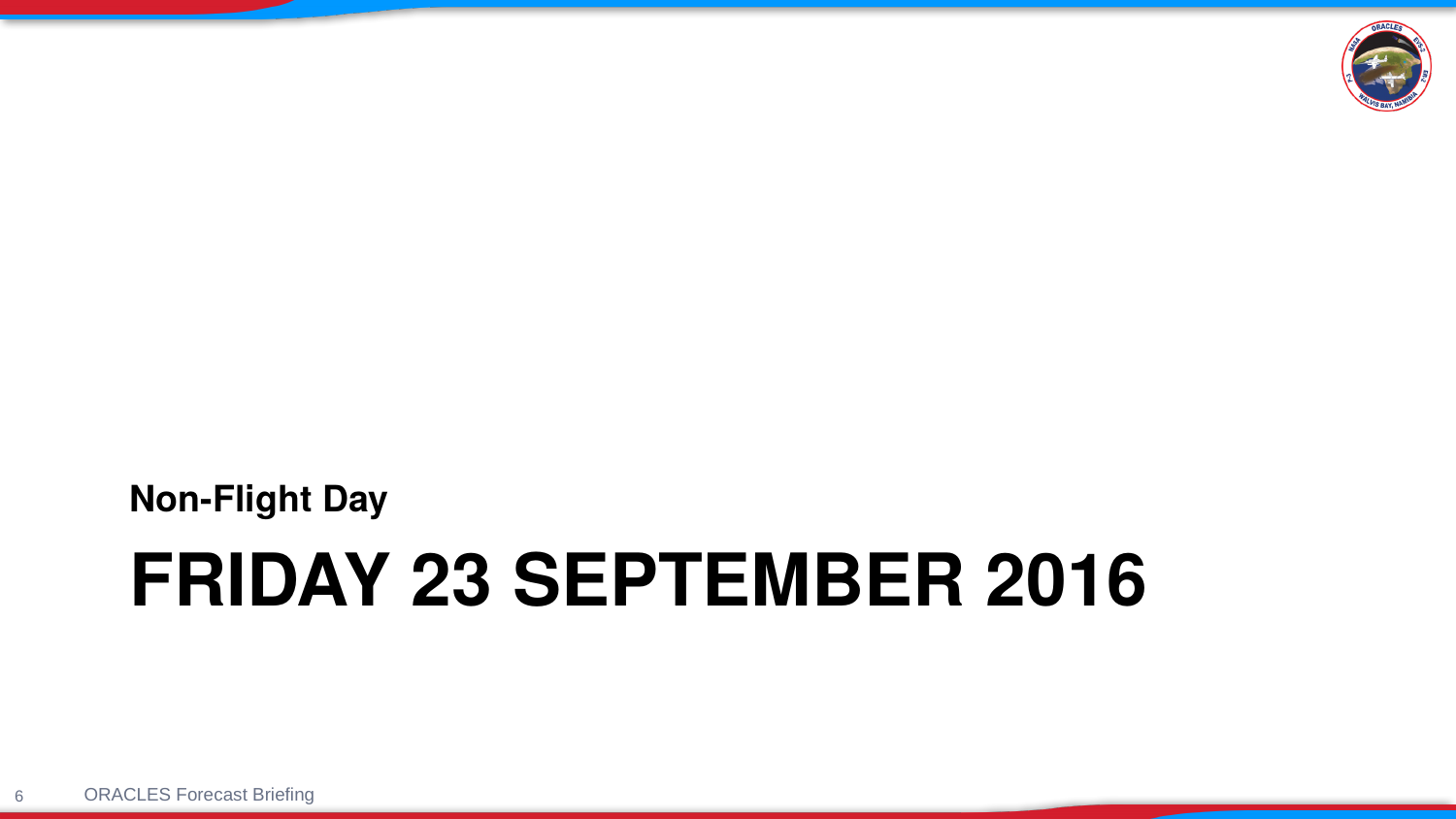

Non-Flight Day
# Friday 23 September 2016
ORACLES Forecast Briefing
6